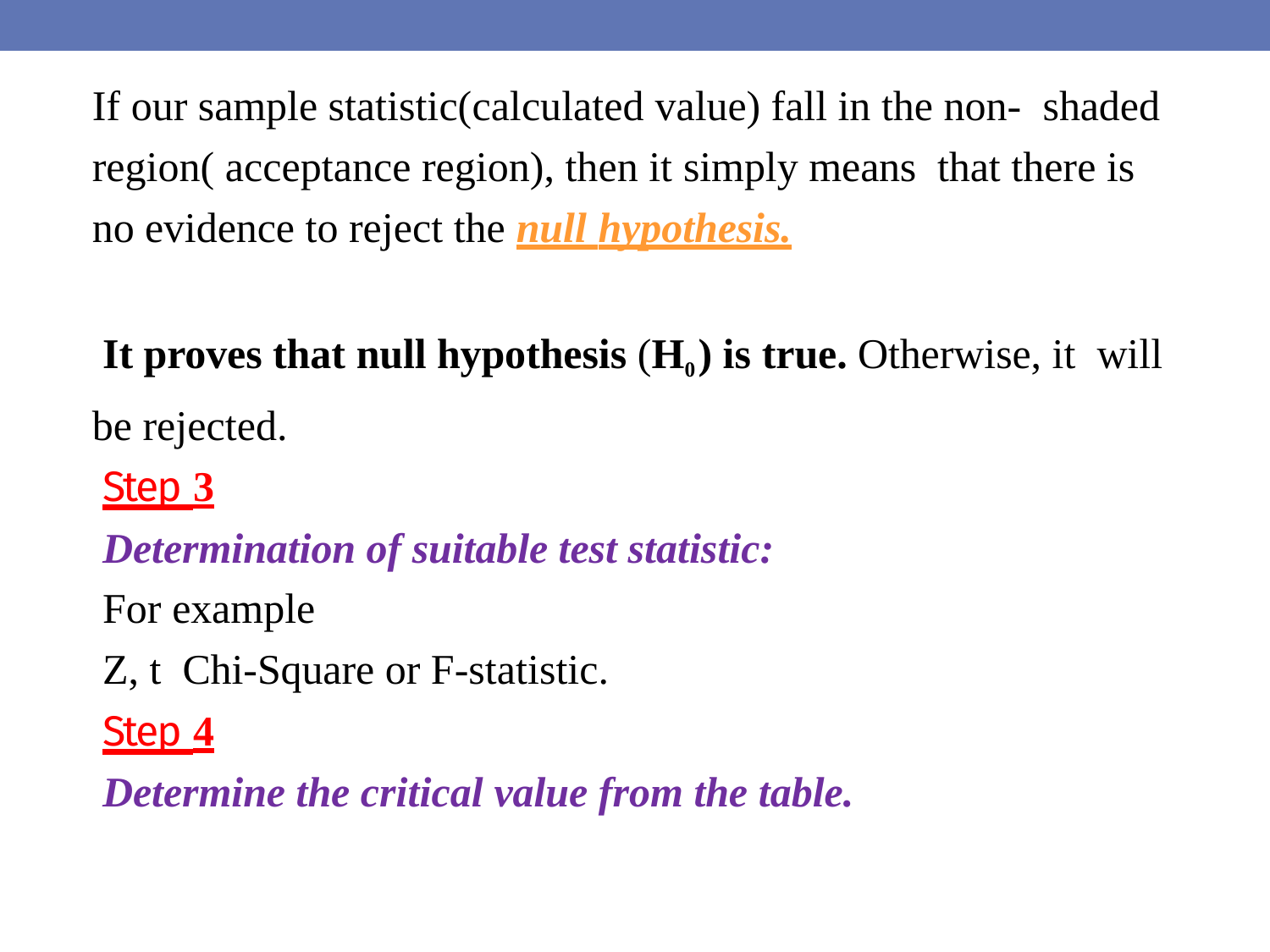

If our sample statistic(calculated value) fall in the non-  shaded region( acceptance region), then it simply means  that there is no evidence to reject the null hypothesis.

It proves that null hypothesis (H0 ) is true. Otherwise, it  will be rejected.
Step 3
Determination of suitable test statistic:
For example
Z, t  Chi-Square or F-statistic.
Step 4
Determine the critical value from the table.